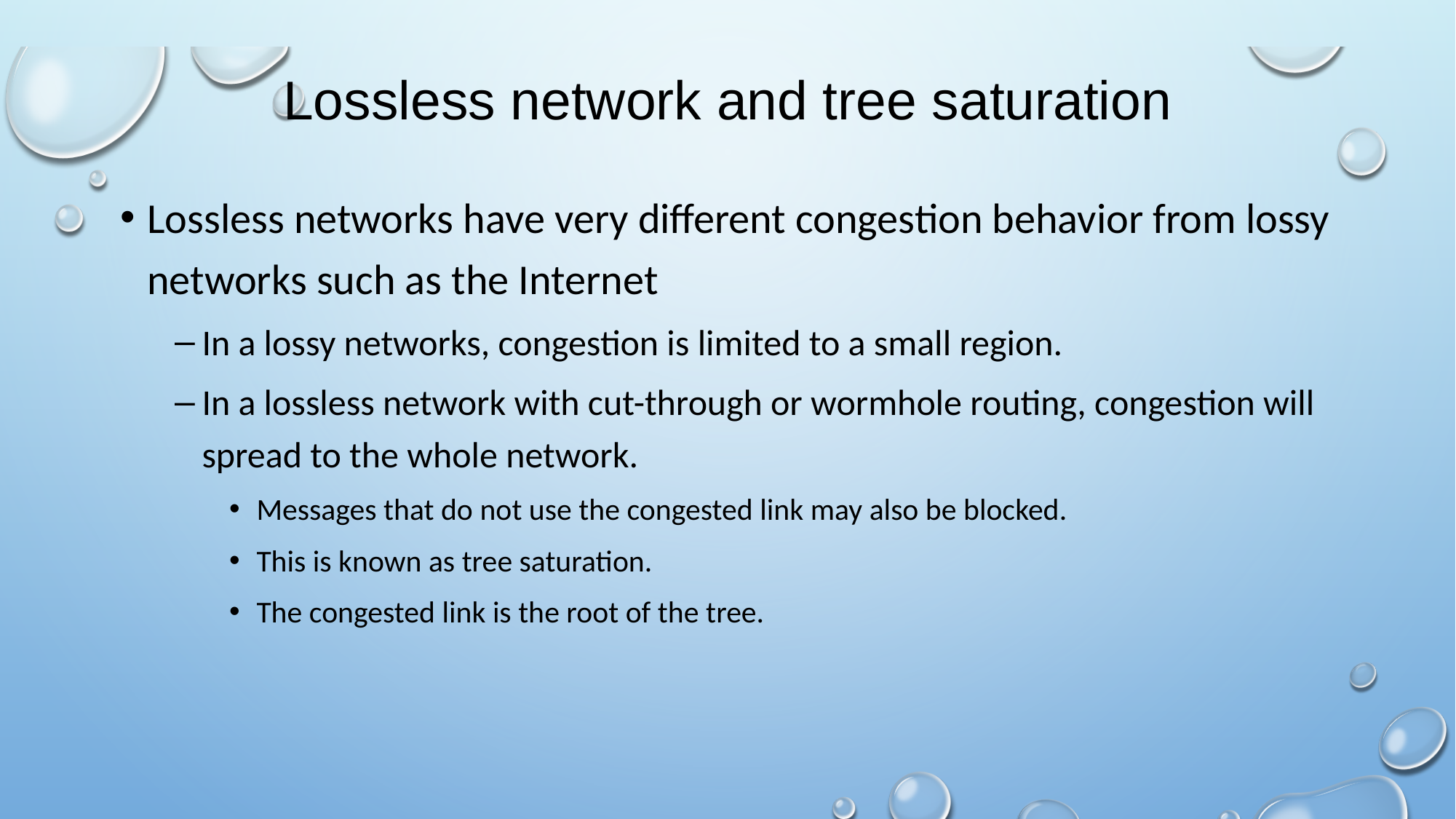

# Lossless network and tree saturation
Lossless networks have very different congestion behavior from lossy networks such as the Internet
In a lossy networks, congestion is limited to a small region.
In a lossless network with cut-through or wormhole routing, congestion will spread to the whole network.
Messages that do not use the congested link may also be blocked.
This is known as tree saturation.
The congested link is the root of the tree.